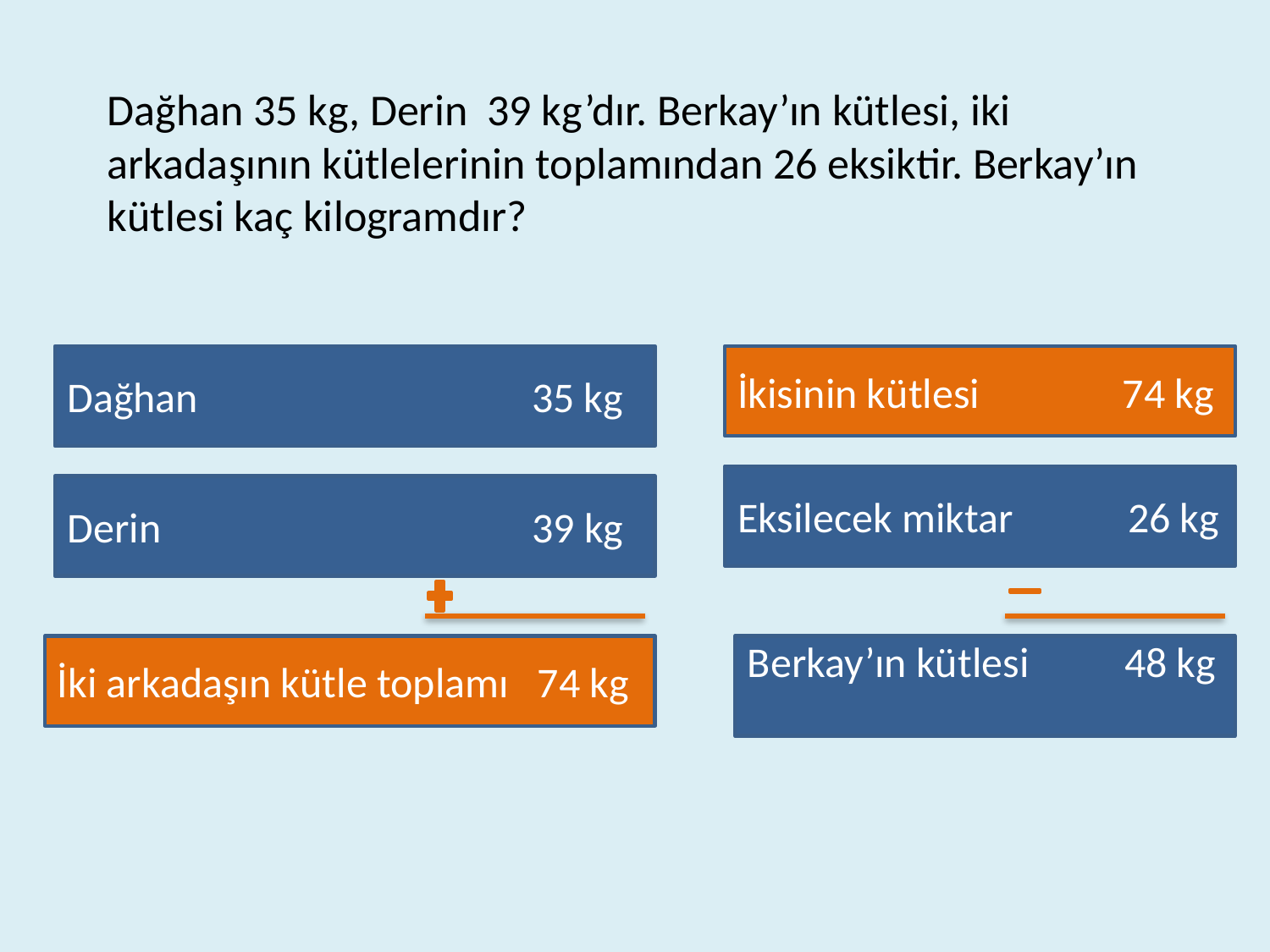

Dağhan 35 kg, Derin  39 kg’dır. Berkay’ın kütlesi, iki arkadaşının kütlelerinin toplamından 26 eksiktir. Berkay’ın kütlesi kaç kilogramdır?
Dağhan                                   35 kg
İkisinin kütlesi               74 kg
Eksilecek miktar            26 kg
Derin                                       39 kg

İki arkadaşın kütle toplamı   74 kg
Berkay’ın kütlesi          48 kg